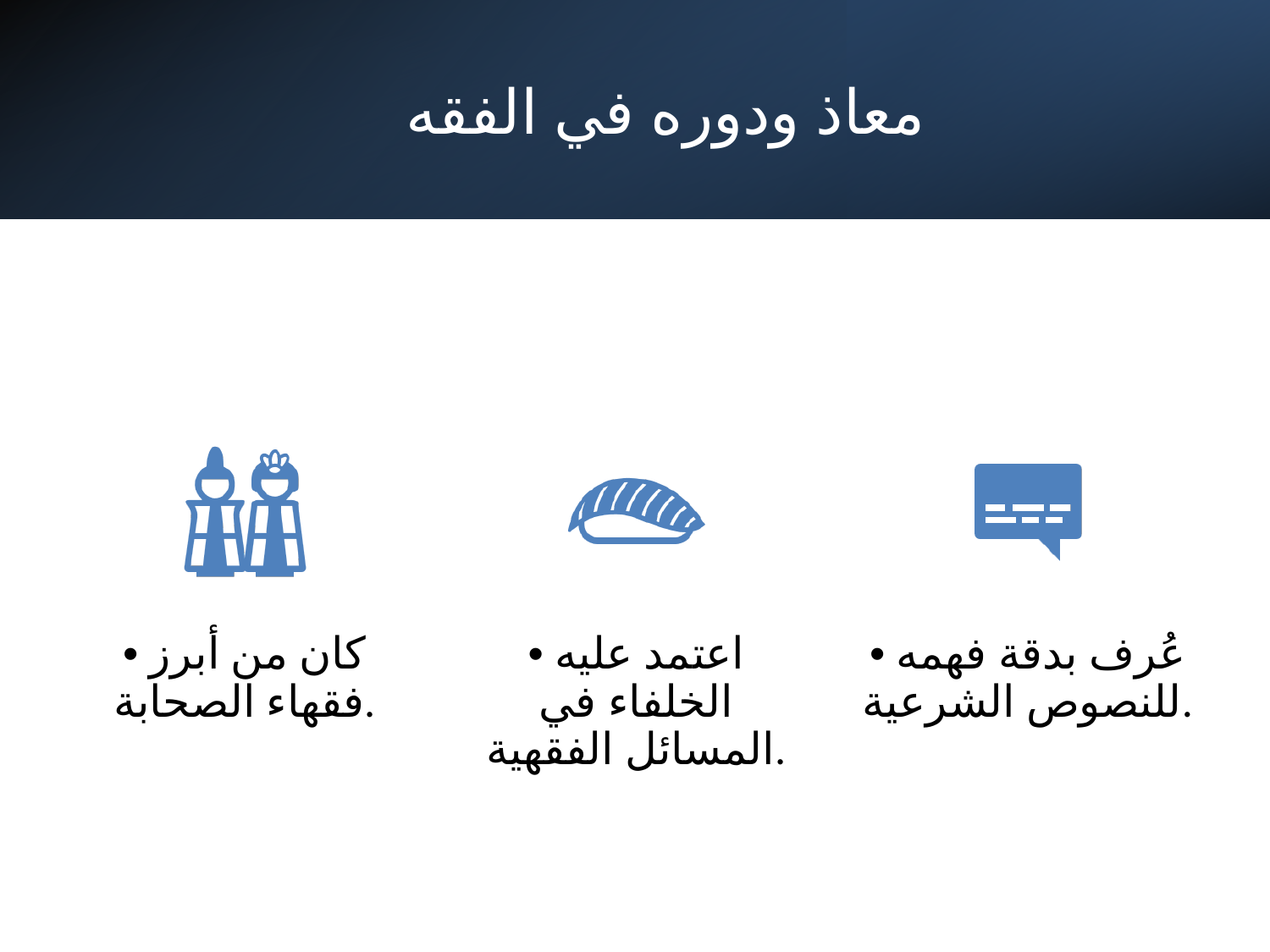

# معاذ ودوره في الفقه
• كان من أبرز فقهاء الصحابة.
• اعتمد عليه الخلفاء في المسائل الفقهية.
• عُرف بدقة فهمه للنصوص الشرعية.